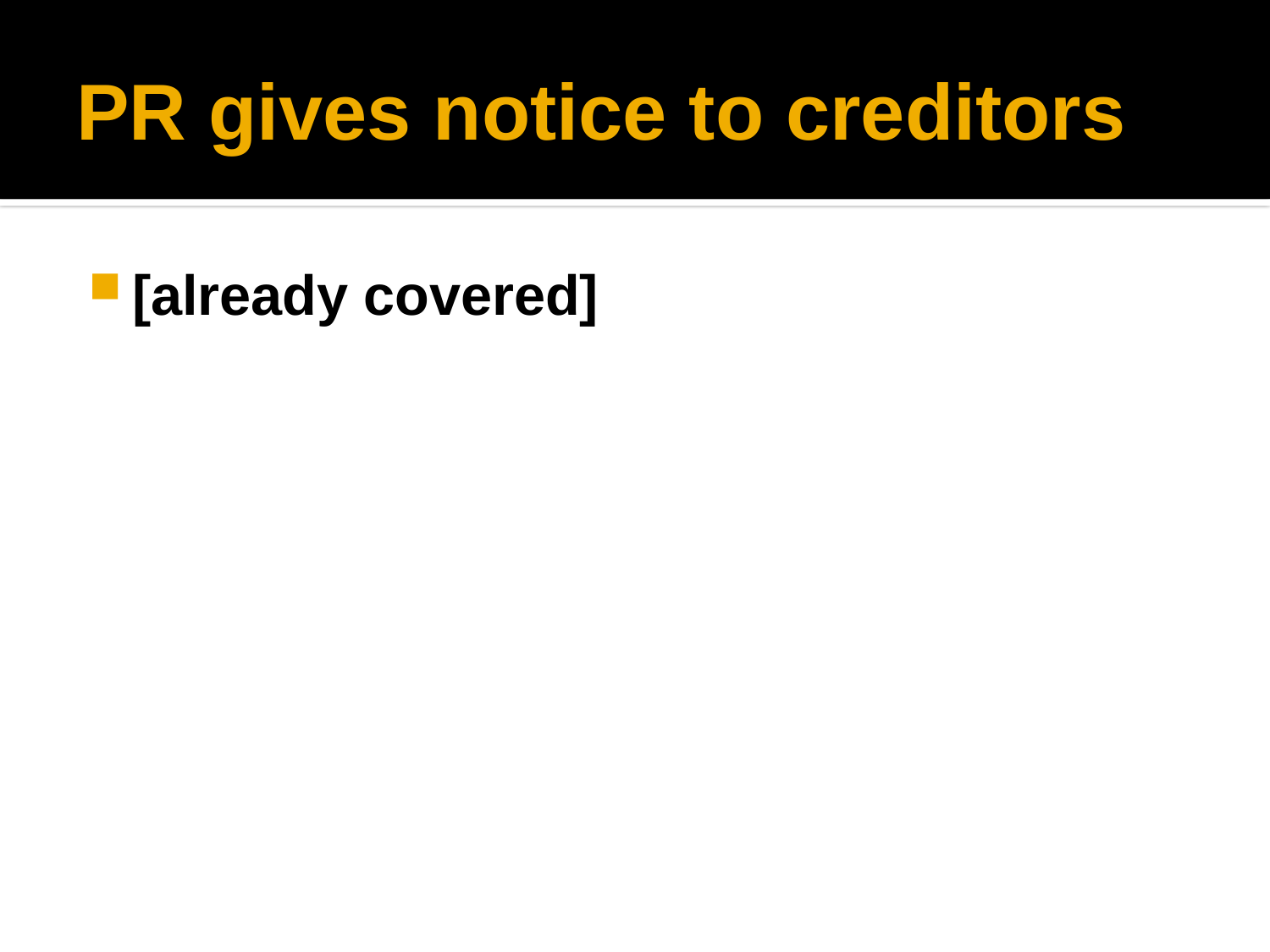

# PR gives notice to creditors
[already covered]